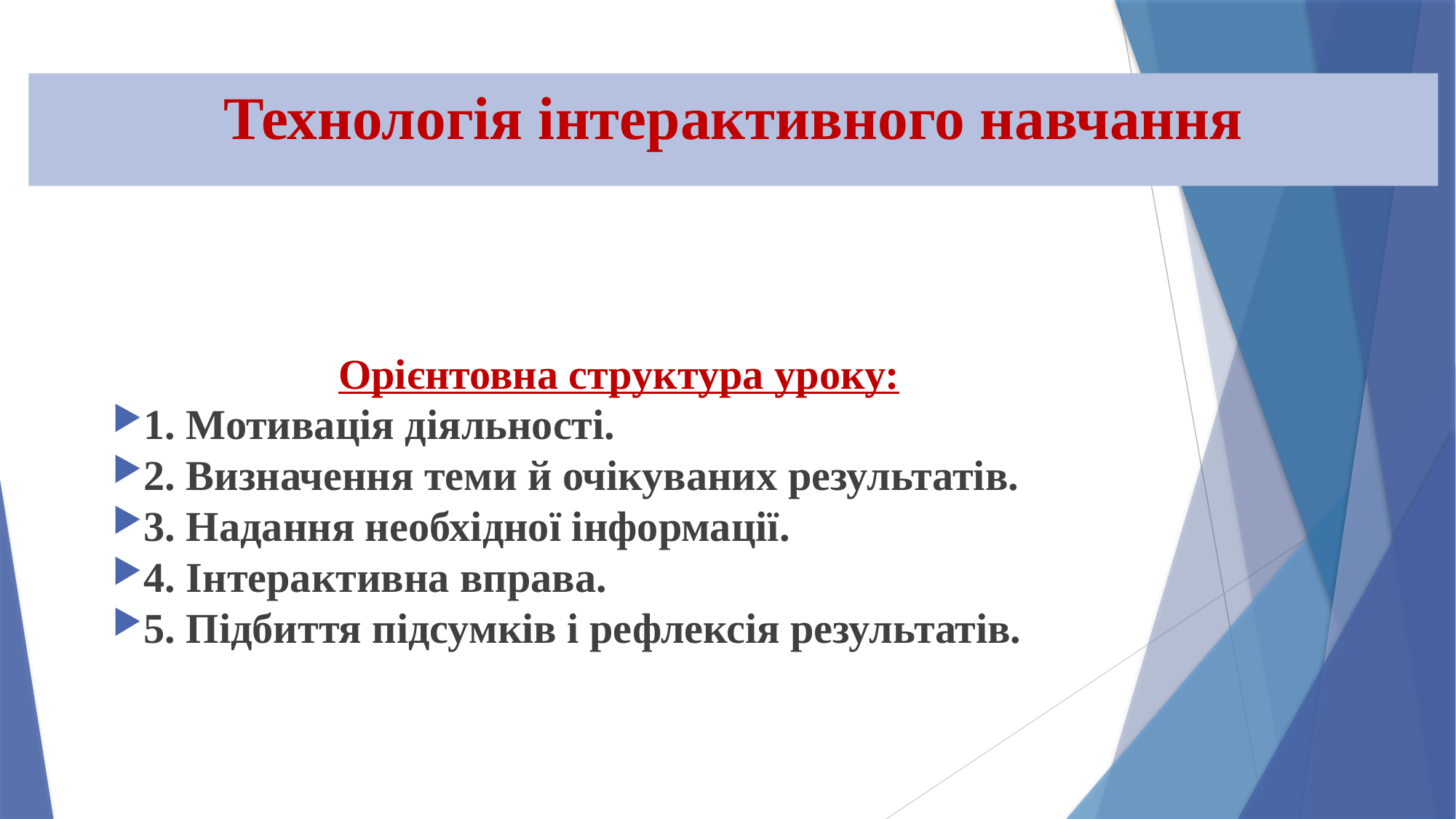

# Технологія інтерактивного навчання

Орієнтовна структура уроку:
1. Мотивація діяльності.
2. Визначення теми й очікуваних результатів.
3. Надання необхідної інформації.
4. Інтерактивна вправа.
5. Підбиття підсумків і рефлексія результатів.